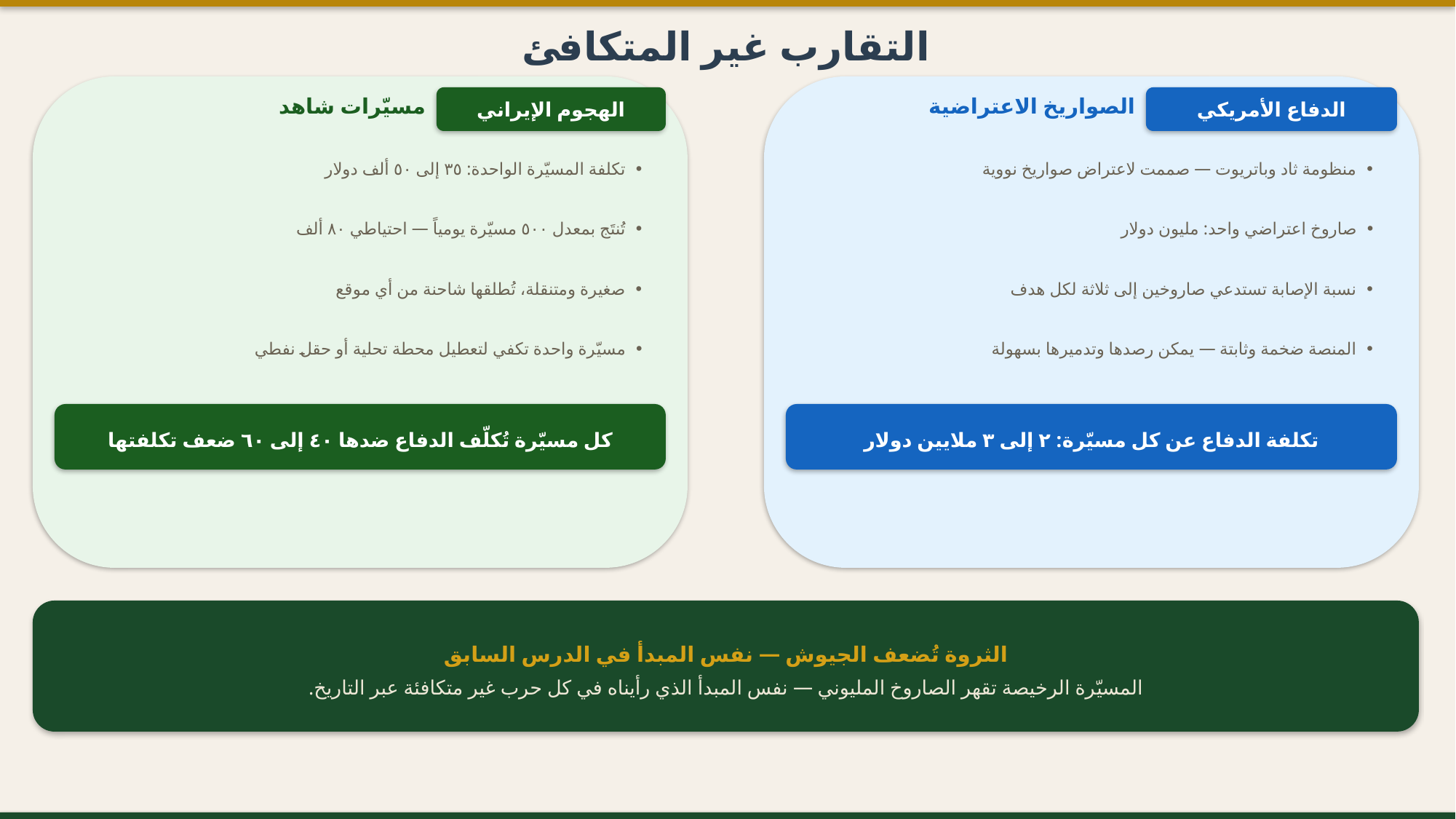

التقارب غير المتكافئ

مسيّرات شاهد
الهجوم الإيراني
الصواريخ الاعتراضية
الدفاع الأمريكي
•  تكلفة المسيّرة الواحدة: ٣٥ إلى ٥٠ ألف دولار
•  منظومة ثاد وباتريوت — صممت لاعتراض صواريخ نووية
•  تُنتَج بمعدل ٥٠٠ مسيّرة يومياً — احتياطي ٨٠ ألف
•  صاروخ اعتراضي واحد: مليون دولار
•  صغيرة ومتنقلة، تُطلقها شاحنة من أي موقع
•  نسبة الإصابة تستدعي صاروخين إلى ثلاثة لكل هدف
•  مسيّرة واحدة تكفي لتعطيل محطة تحلية أو حقل نفطي
•  المنصة ضخمة وثابتة — يمكن رصدها وتدميرها بسهولة
كل مسيّرة تُكلّف الدفاع ضدها ٤٠ إلى ٦٠ ضعف تكلفتها
تكلفة الدفاع عن كل مسيّرة: ٢ إلى ٣ ملايين دولار
الثروة تُضعف الجيوش — نفس المبدأ في الدرس السابق
المسيّرة الرخيصة تقهر الصاروخ المليوني — نفس المبدأ الذي رأيناه في كل حرب غير متكافئة عبر التاريخ.